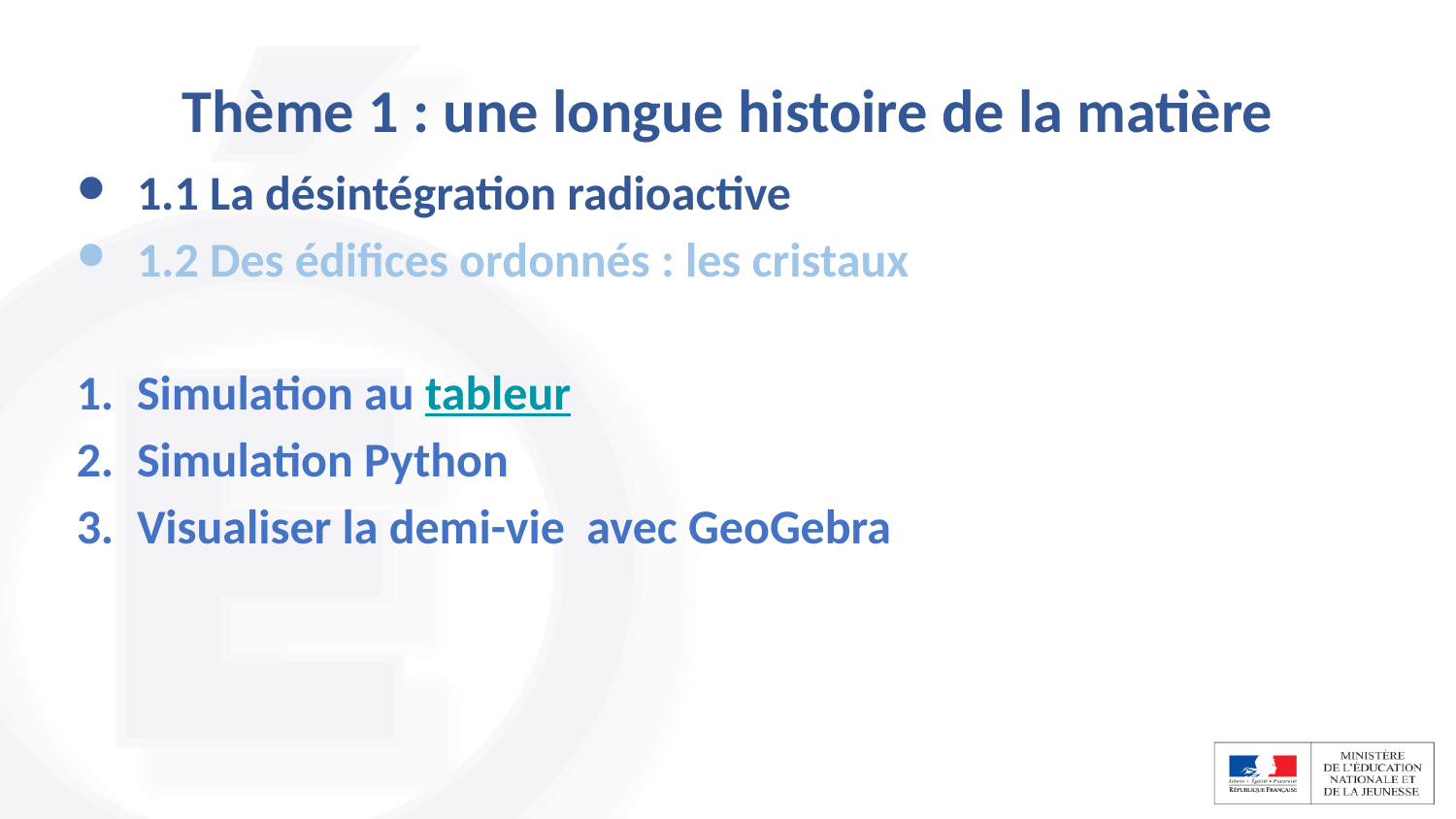

# Thème 1 : une longue histoire de la matière
1.1 La désintégration radioactive
1.2 Des édifices ordonnés : les cristaux

Simulation au tableur
Simulation Python
Visualiser la demi-vie  avec GeoGebra